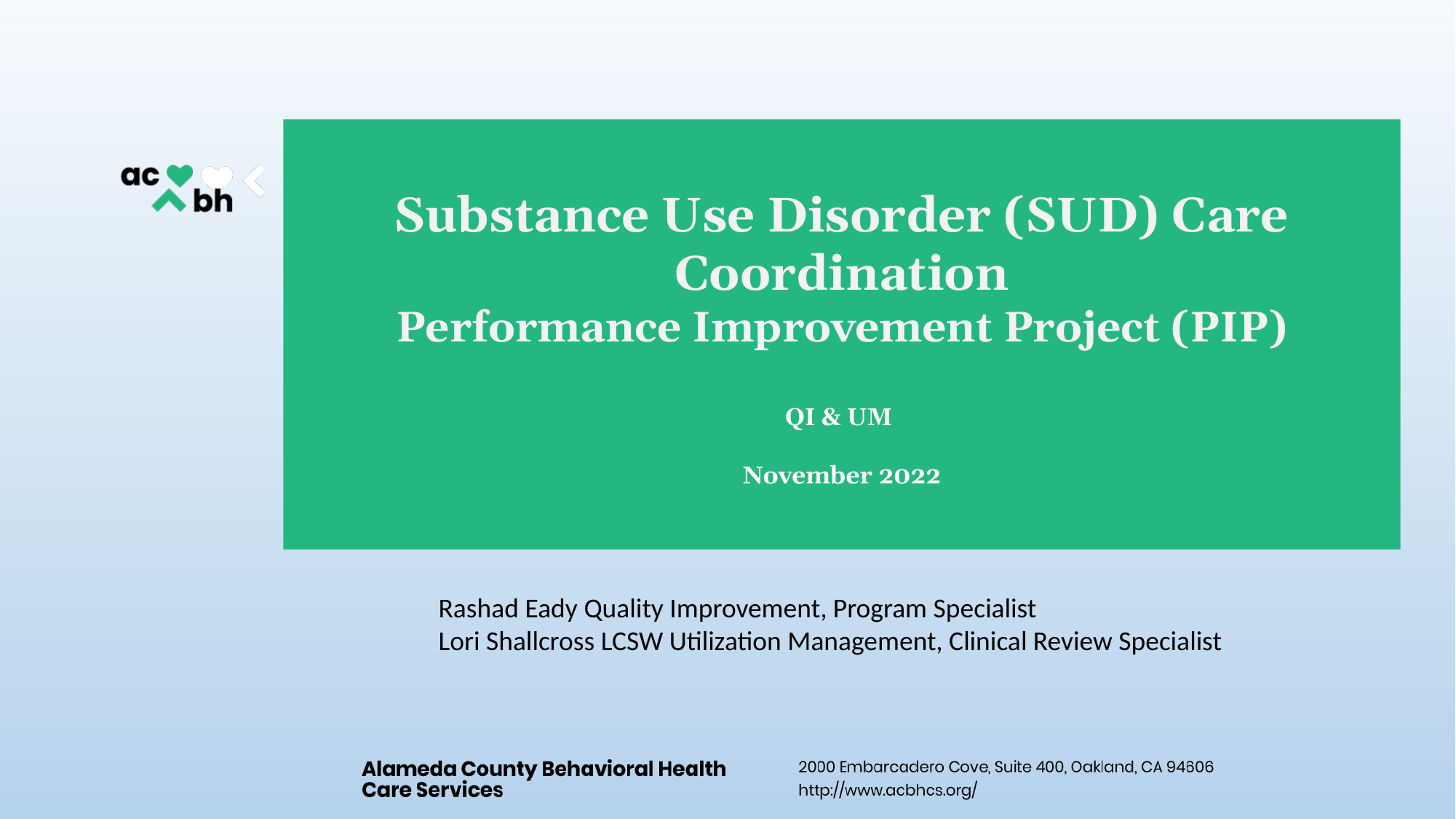

# Substance Use Disorder (SUD) Care Coordination Performance Improvement Project (PIP) QI & UM November 2022
Rashad Eady Quality Improvement, Program Specialist
Lori Shallcross LCSW Utilization Management, Clinical Review Specialist